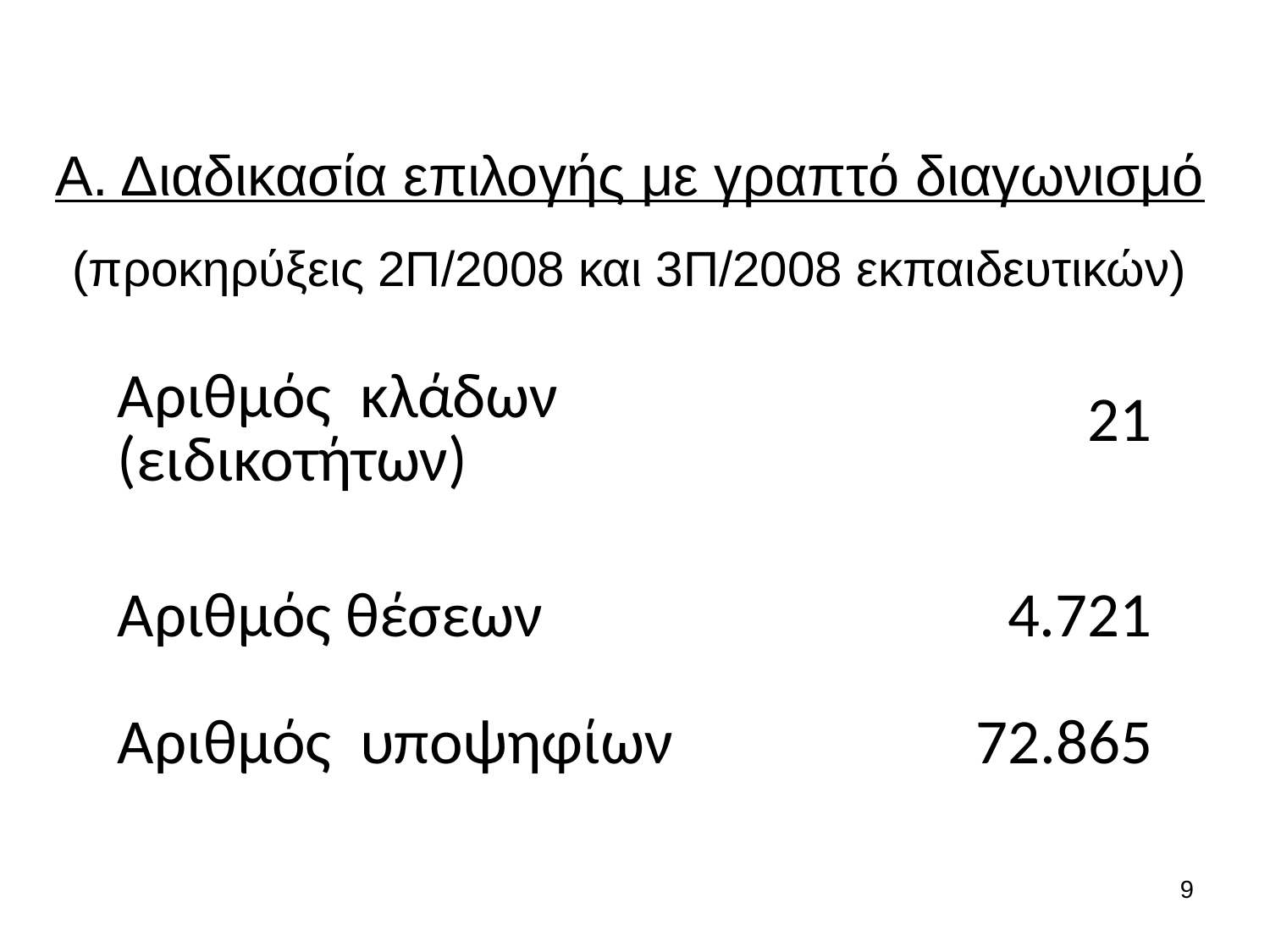

# Α. Διαδικασία επιλογής με γραπτό διαγωνισμό (προκηρύξεις 2Π/2008 και 3Π/2008 εκπαιδευτικών)
| Αριθμός κλάδων (ειδικοτήτων) | 21 |
| --- | --- |
| Αριθμός θέσεων Αριθμός υποψηφίων | 4.721 72.865 |
9